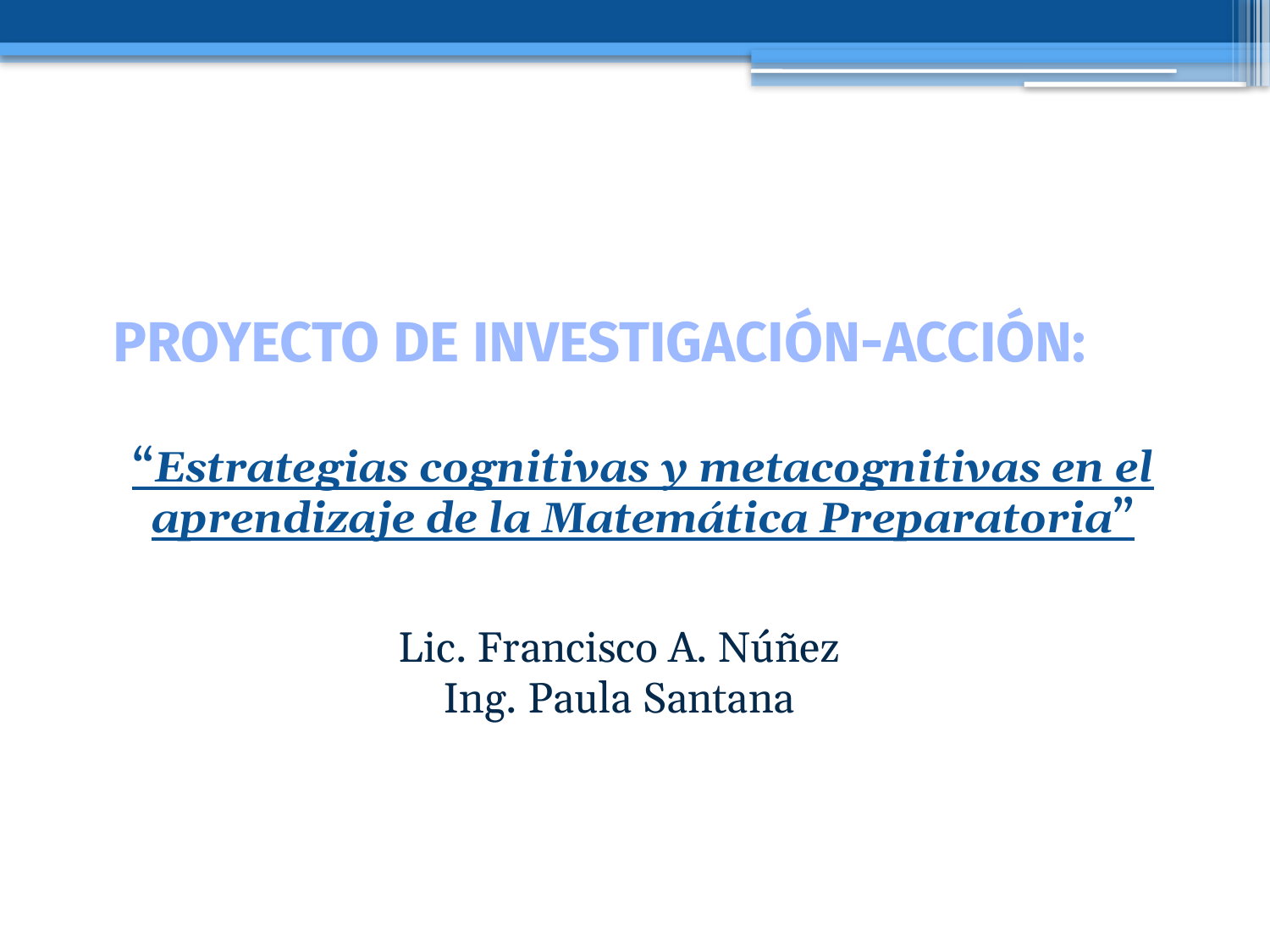

# PROYECTO DE INVESTIGACIÓN-ACCIÓN:
“Estrategias cognitivas y metacognitivas en el aprendizaje de la Matemática Preparatoria”
Lic. Francisco A. Núñez
Ing. Paula Santana